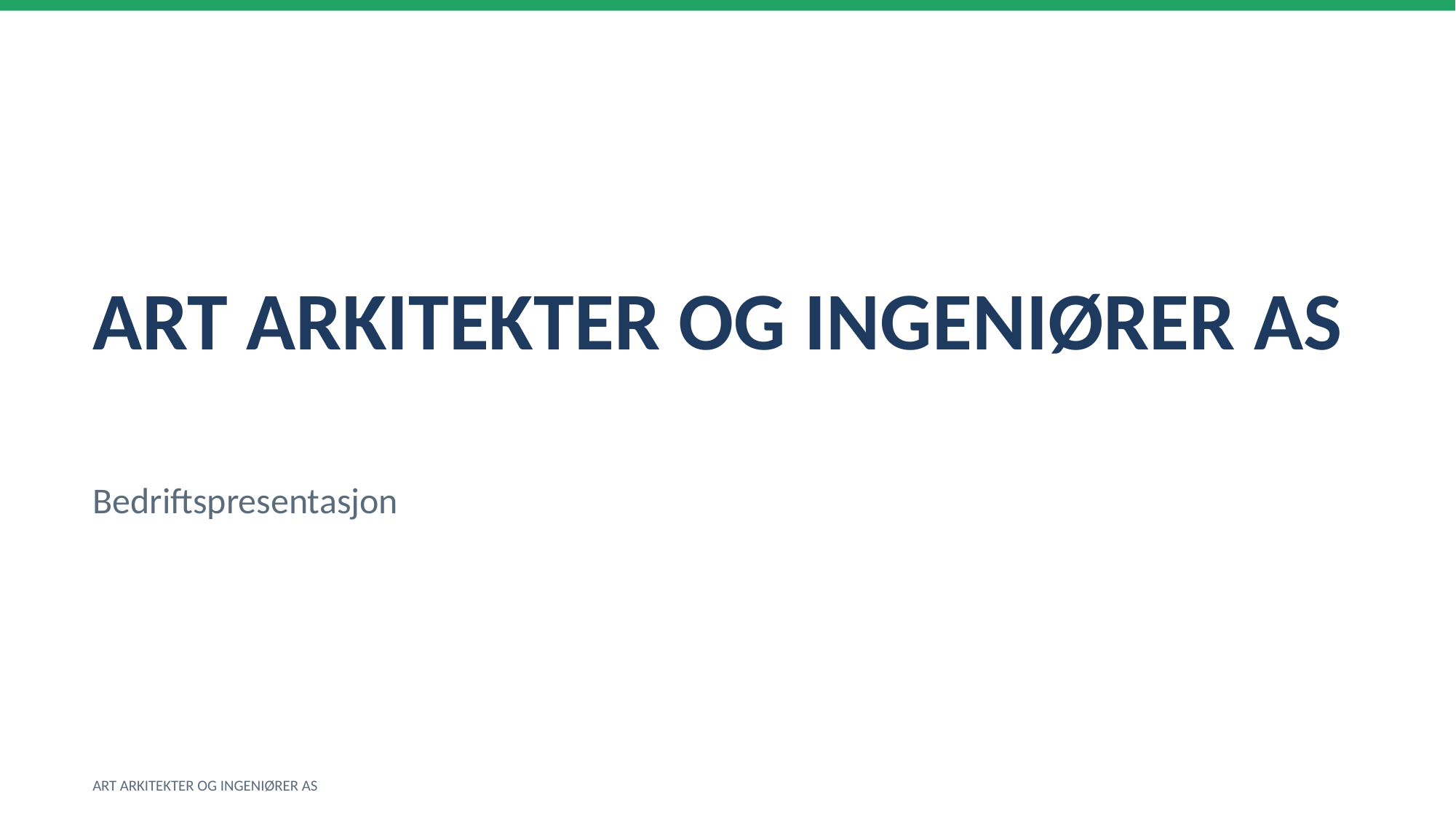

ART ARKITEKTER OG INGENIØRER AS
Bedriftspresentasjon
ART ARKITEKTER OG INGENIØRER AS